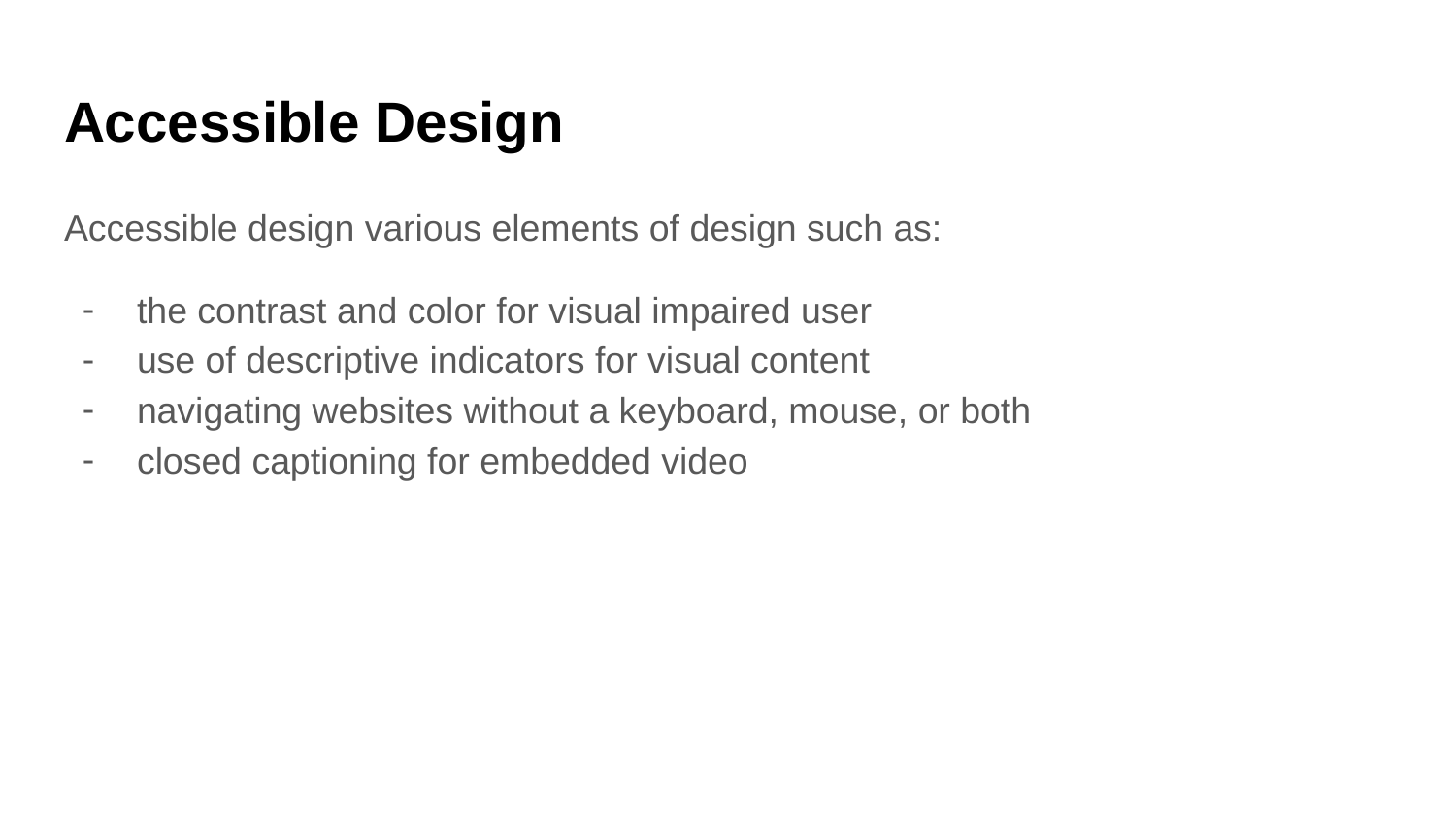

# Accessible Design

Accessible design various elements of design such as:
the contrast and color for visual impaired user
use of descriptive indicators for visual content
navigating websites without a keyboard, mouse, or both
closed captioning for embedded video